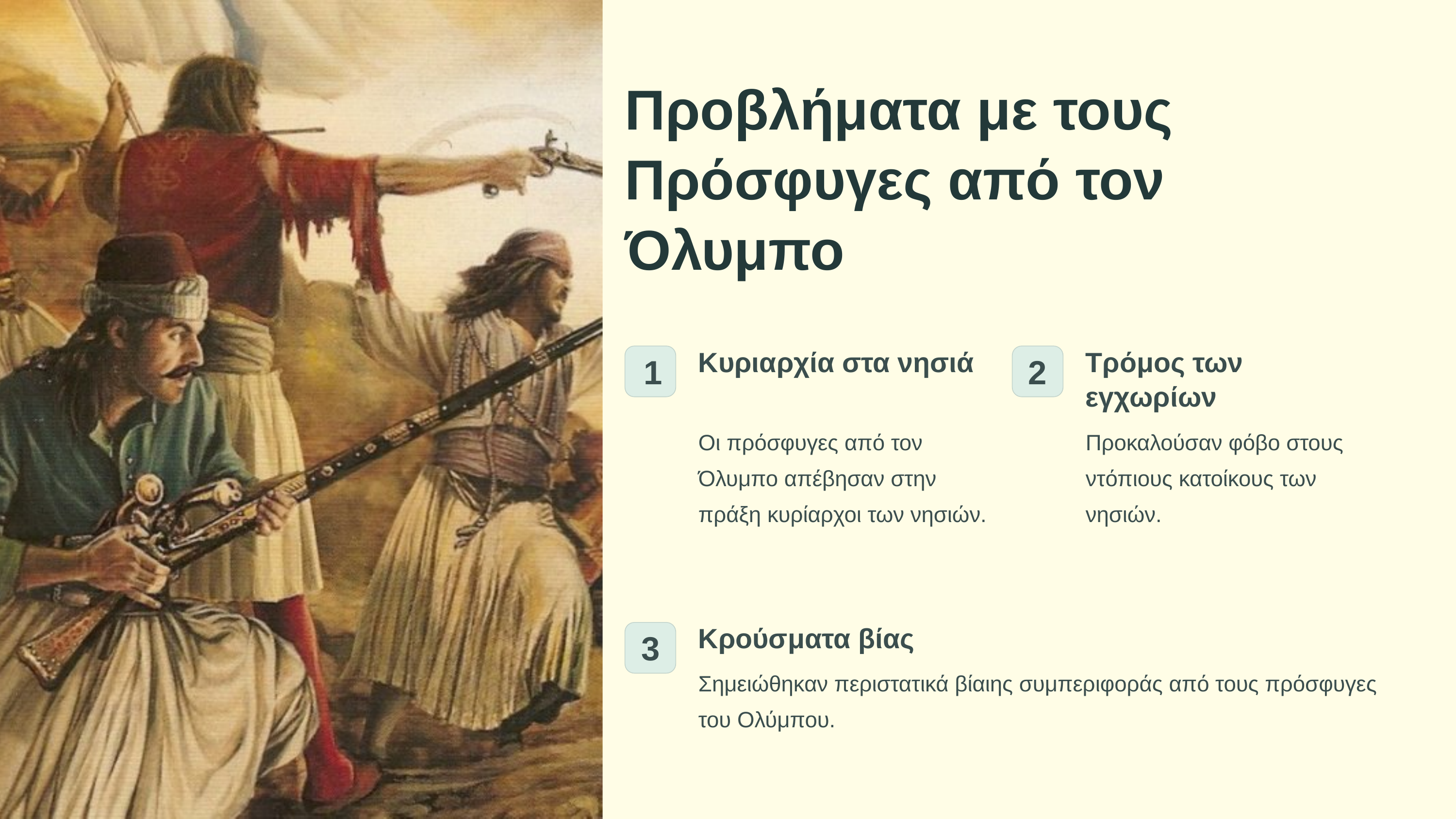

Προβλήματα με τους Πρόσφυγες από τον Όλυμπο
Κυριαρχία στα νησιά
Τρόμος των εγχωρίων

1
2
Οι πρόσφυγες από τον Όλυμπο απέβησαν στην πράξη κυρίαρχοι των νησιών.
Προκαλούσαν φόβο στους ντόπιους κατοίκους των νησιών.
Κρούσματα βίας

3
Σημειώθηκαν περιστατικά βίαιης συμπεριφοράς από τους πρόσφυγες του Ολύμπου.